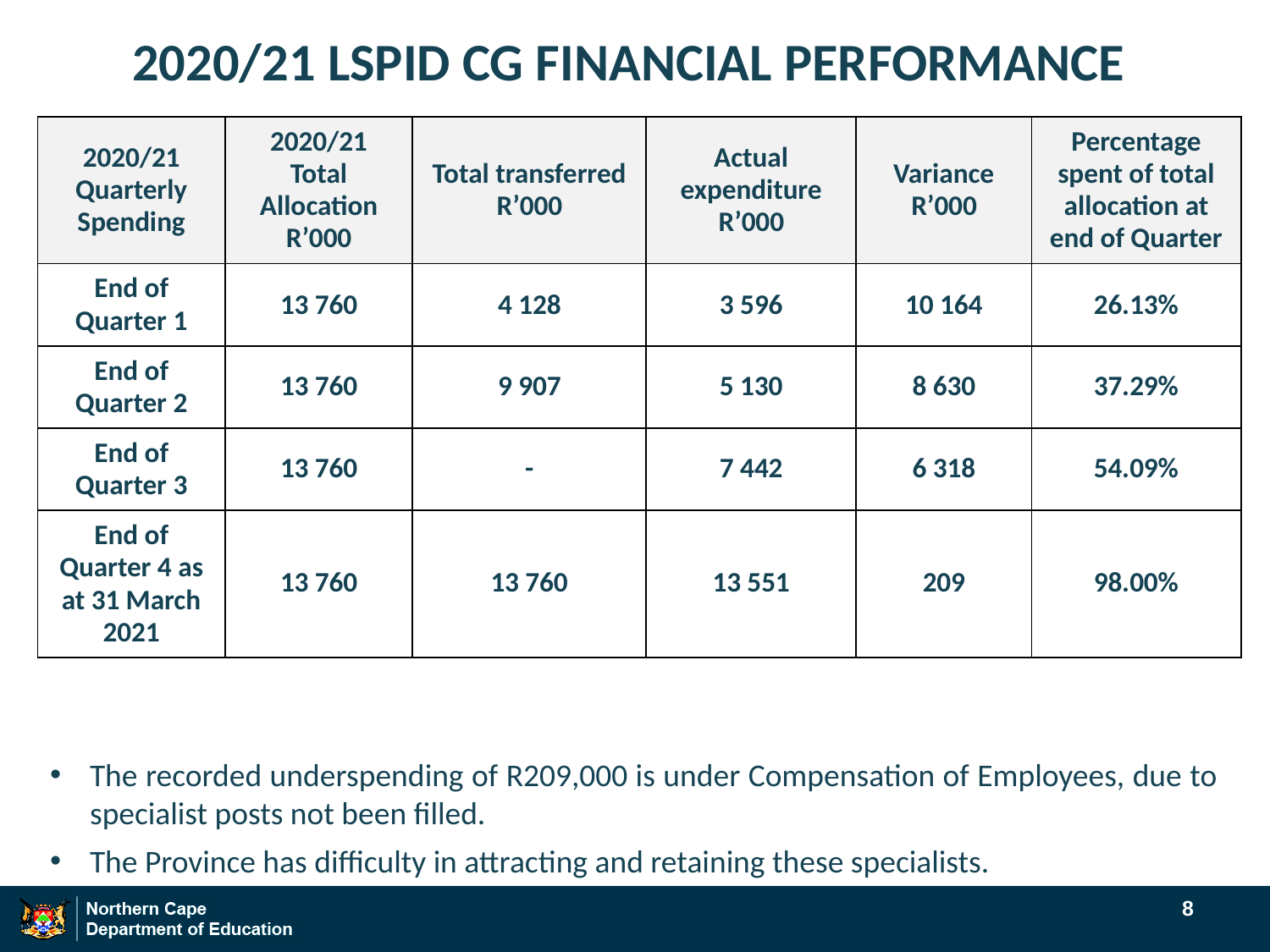

2020/21 LSPID CG FINANCIAL PERFORMANCE
| 2020/21 Quarterly Spending | 2020/21 Total Allocation R’000 | Total transferred R’000 | Actual expenditure R’000 | Variance R’000 | Percentage spent of total allocation at end of Quarter |
| --- | --- | --- | --- | --- | --- |
| End of Quarter 1 | 13 760 | 4 128 | 3 596 | 10 164 | 26.13% |
| End of Quarter 2 | 13 760 | 9 907 | 5 130 | 8 630 | 37.29% |
| End of Quarter 3 | 13 760 | - | 7 442 | 6 318 | 54.09% |
| End of Quarter 4 as at 31 March 2021 | 13 760 | 13 760 | 13 551 | 209 | 98.00% |
The recorded underspending of R209,000 is under Compensation of Employees, due to specialist posts not been filled.
The Province has difficulty in attracting and retaining these specialists.
8